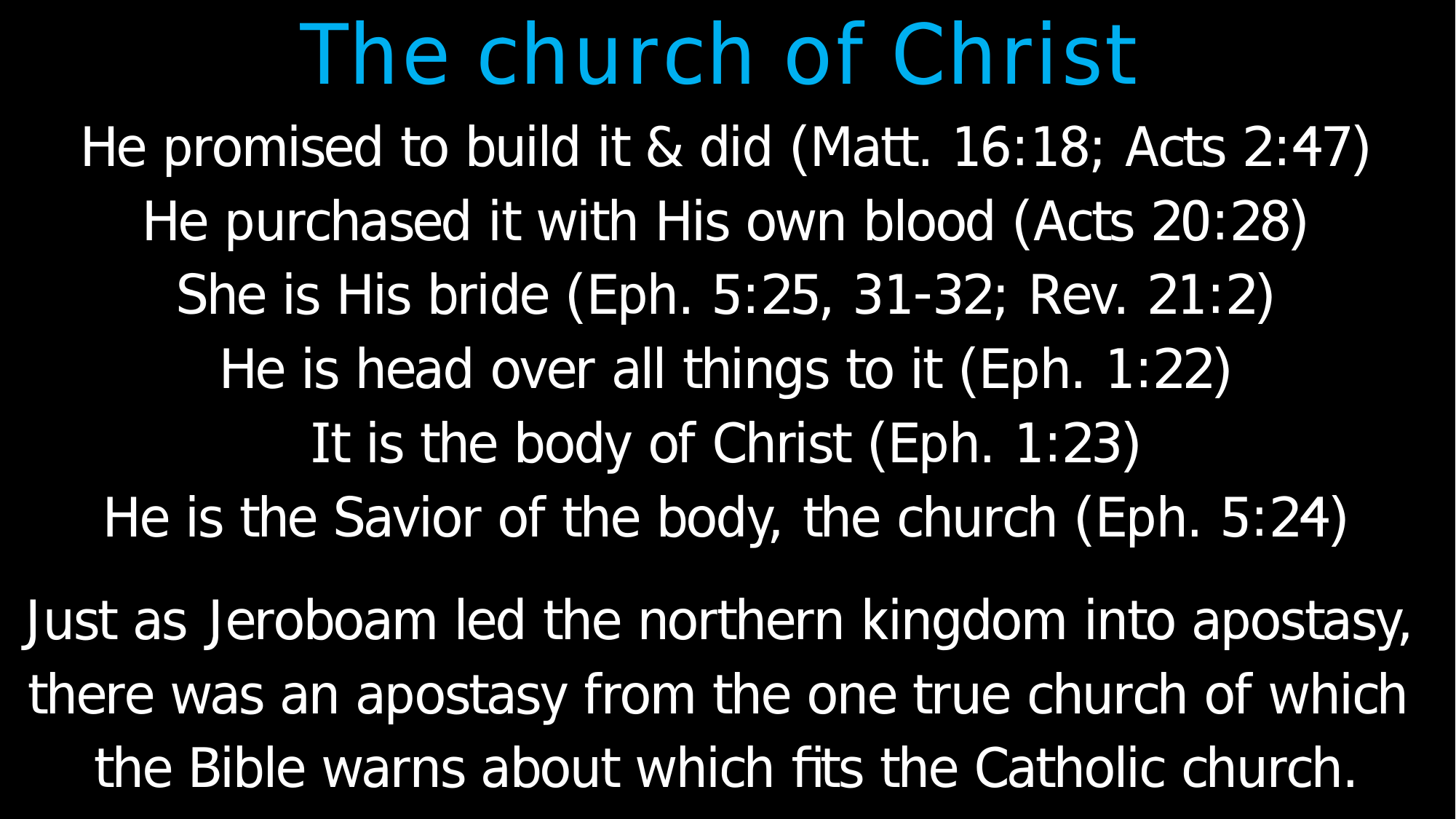

# The church of Christ
He promised to build it & did (Matt. 16:18; Acts 2:47)
He purchased it with His own blood (Acts 20:28)
She is His bride (Eph. 5:25, 31-32; Rev. 21:2)
He is head over all things to it (Eph. 1:22)
It is the body of Christ (Eph. 1:23)
He is the Savior of the body, the church (Eph. 5:24)

Just as Jeroboam led the northern kingdom into apostasy,
there was an apostasy from the one true church of which
the Bible warns about which fits the Catholic church.